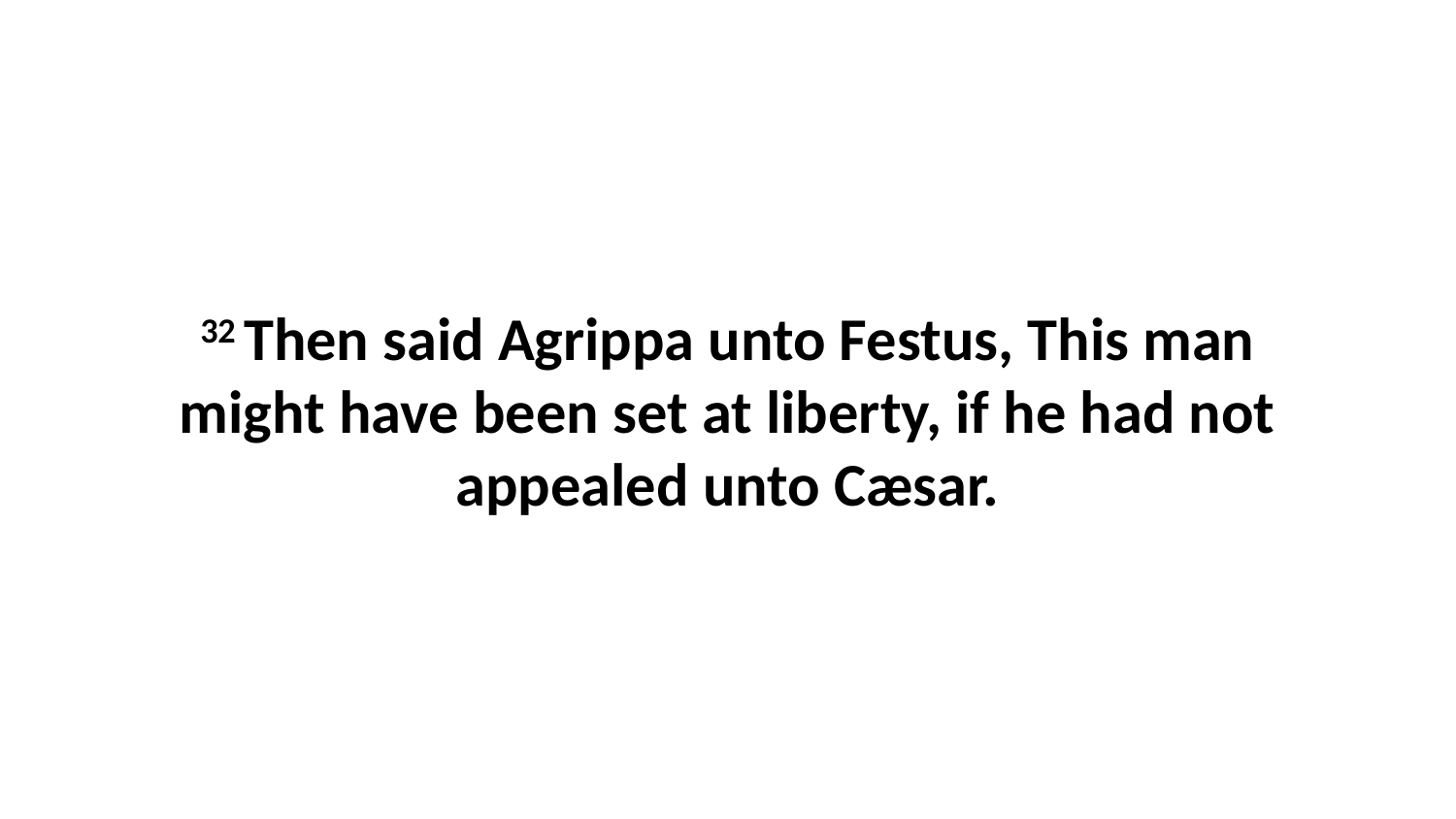

32 Then said Agrippa unto Festus, This man might have been set at liberty, if he had not appealed unto Cæsar.